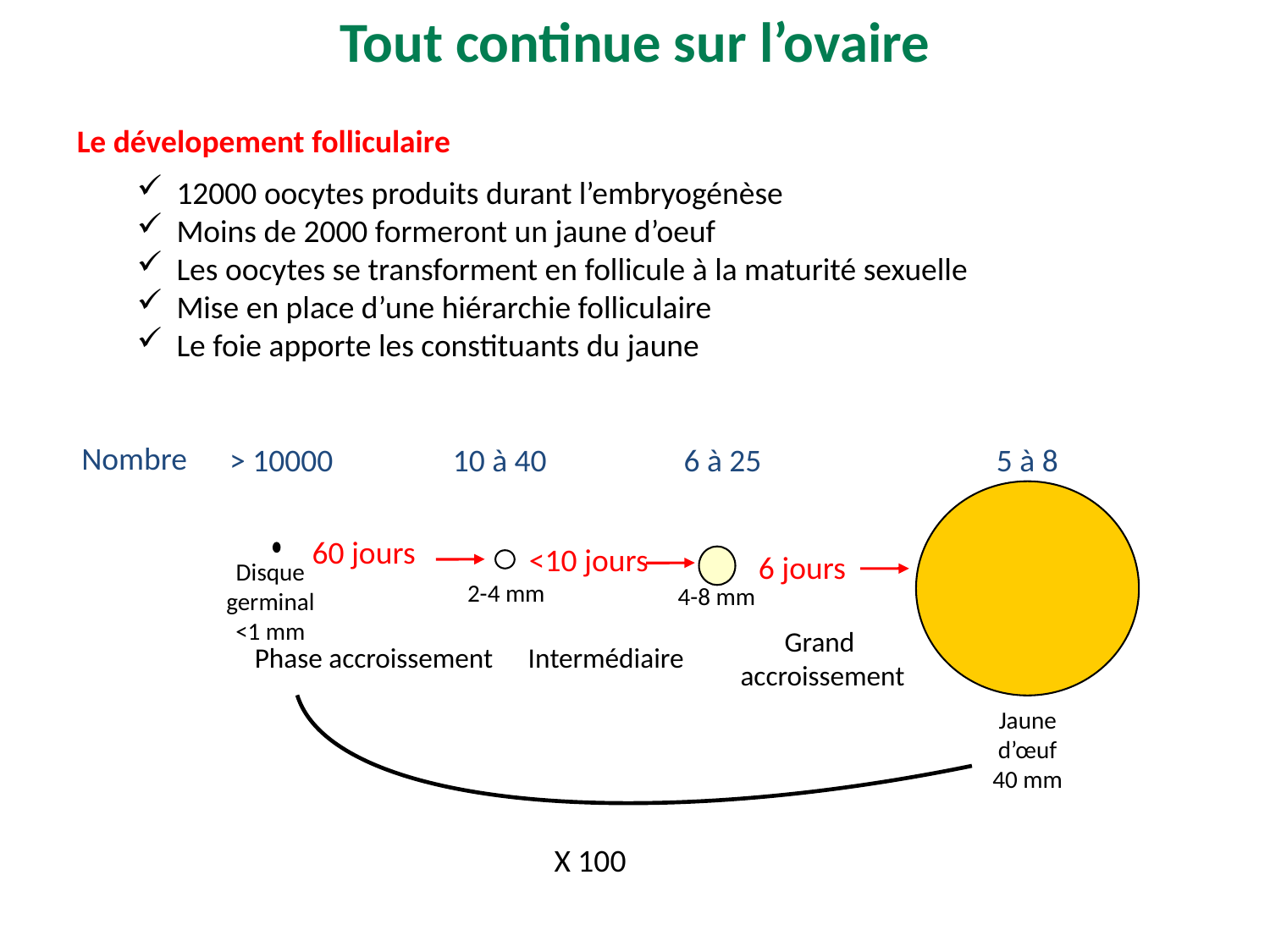

Tout continue sur l’ovaire
Le dévelopement folliculaire
12000 oocytes produits durant l’embryogénèse
Moins de 2000 formeront un jaune d’oeuf
Les oocytes se transforment en follicule à la maturité sexuelle
Mise en place d’une hiérarchie folliculaire
Le foie apporte les constituants du jaune

Nombre
> 10000
5 à 8

Disque germinal <1 mm
Jaune d’œuf
40 mm
X 100
10 à 40
60 jours

2-4 mm
6 à 25
<10 jours

4-8 mm
6 jours
Grand
accroissement
Phase accroissement
Intermédiaire